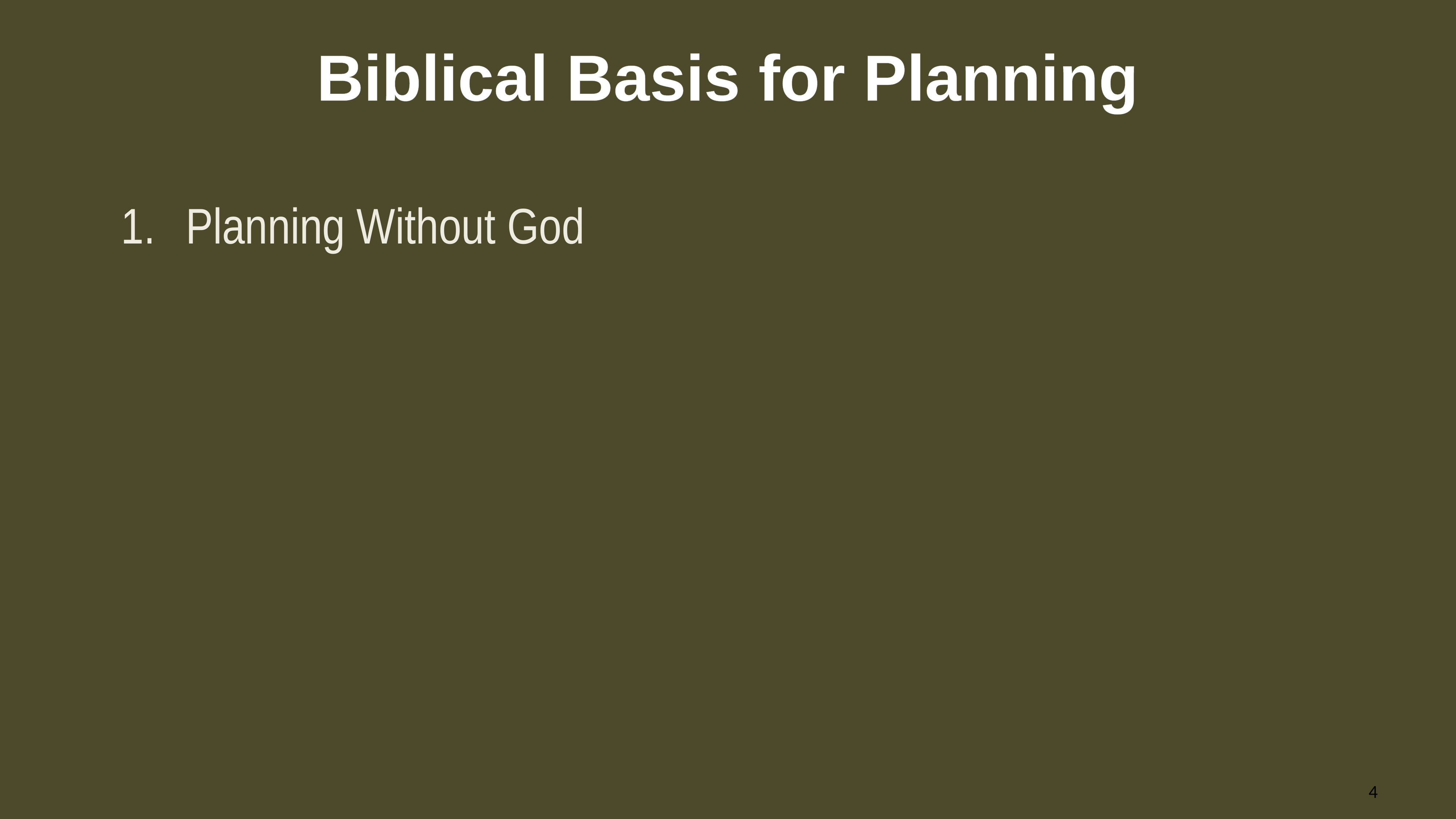

# Biblical Basis for Planning
Planning Without God

4